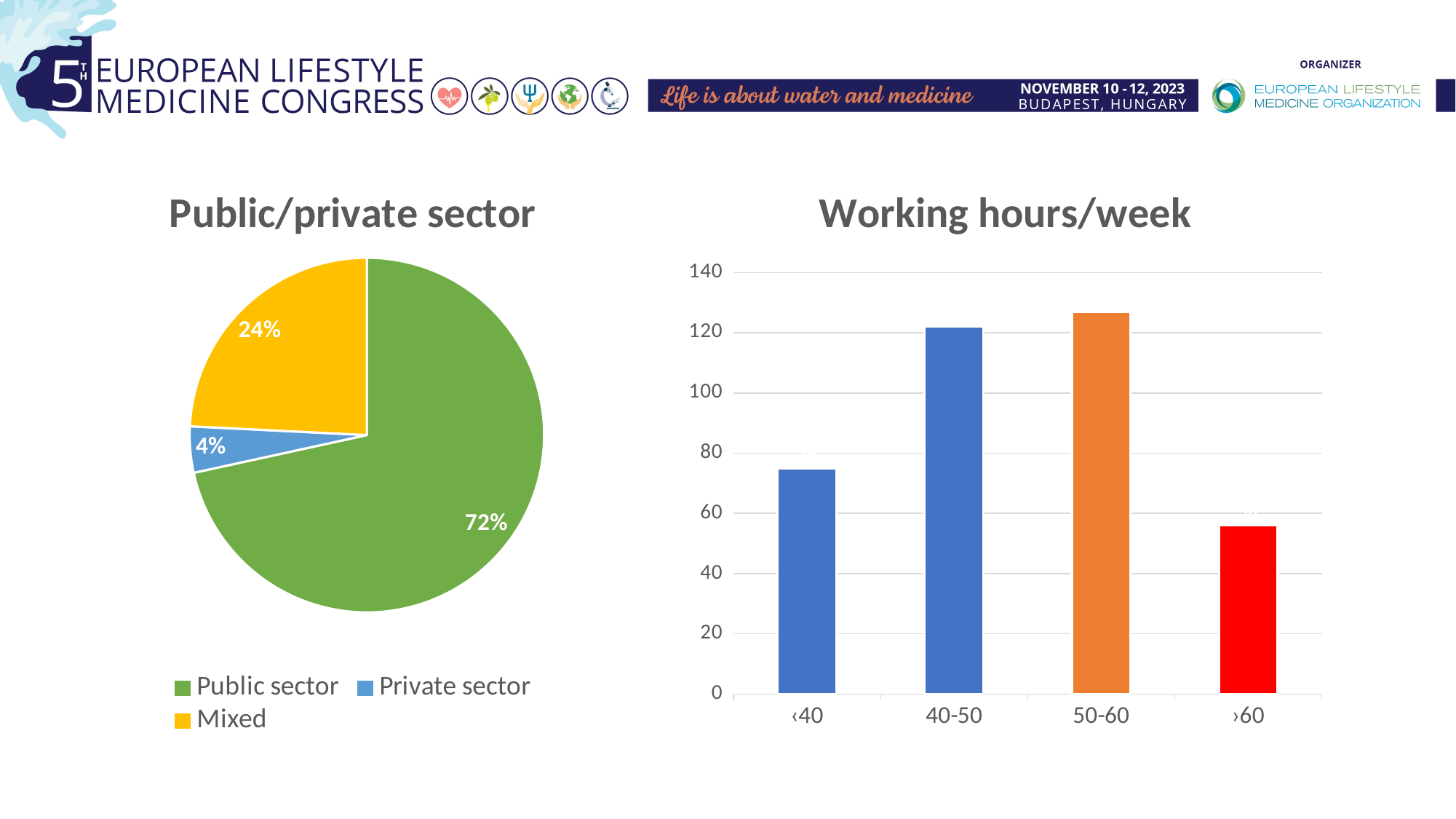

### Chart: Public/private sector

| Category |  |
|---|---|
| Public sector | 272.0 |
| Private sector | 16.0 |
| Mixed | 92.0 |

### Chart: Working hours/week

| Category |  |
|---|---|
| ‹40 | 75.0 |
| 40-50 | 122.0 |
| 50-60 | 127.0 |
| ›60 | 56.0 |